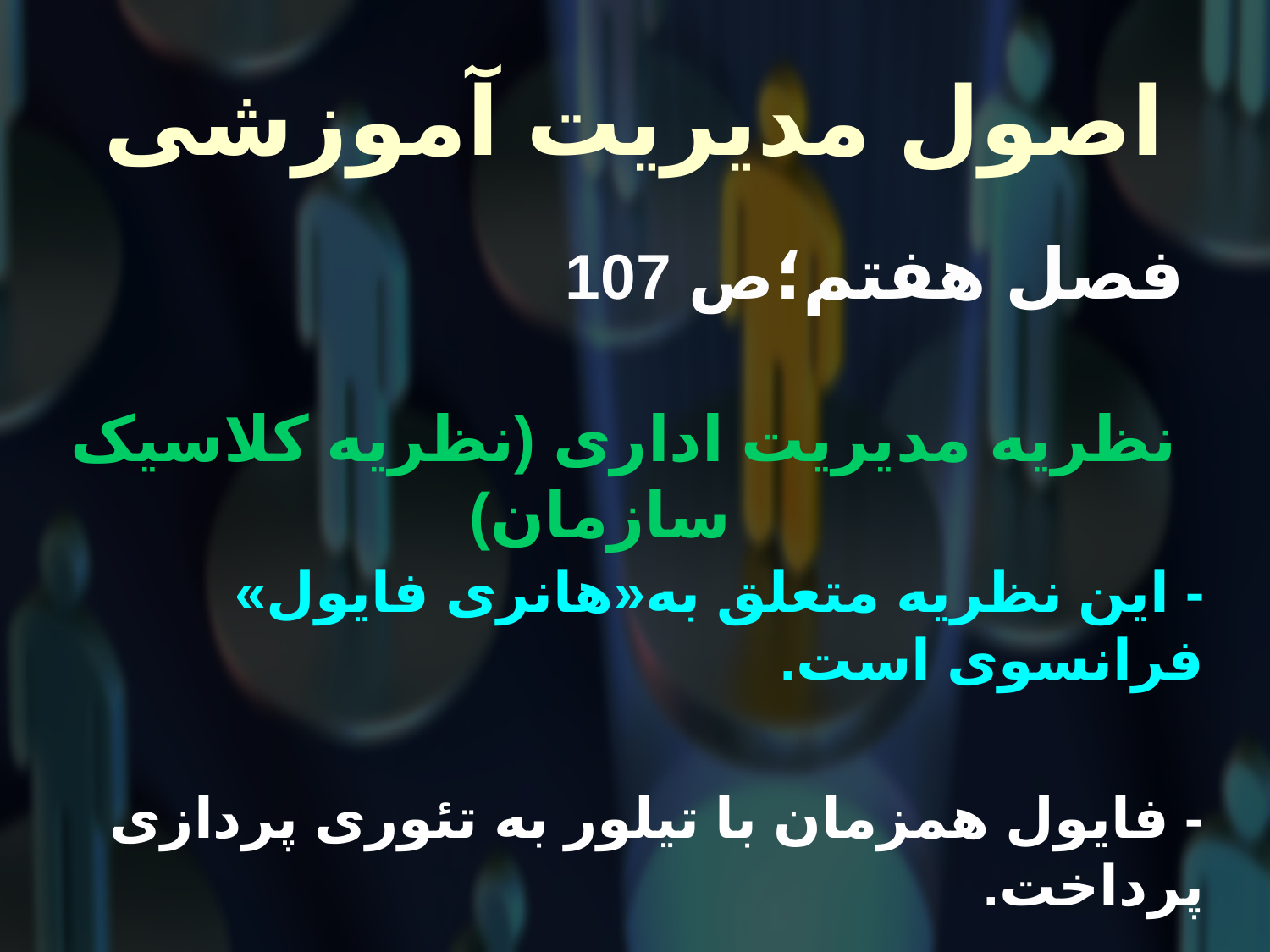

# اصول مدیریت آموزشی
 فصل هفتم؛ص 107

نظریه مدیریت اداری (نظریه کلاسیک سازمان)
- این نظریه متعلق به«هانری فایول» فرانسوی است.

- فایول همزمان با تیلور به تئوری پردازی پرداخت.